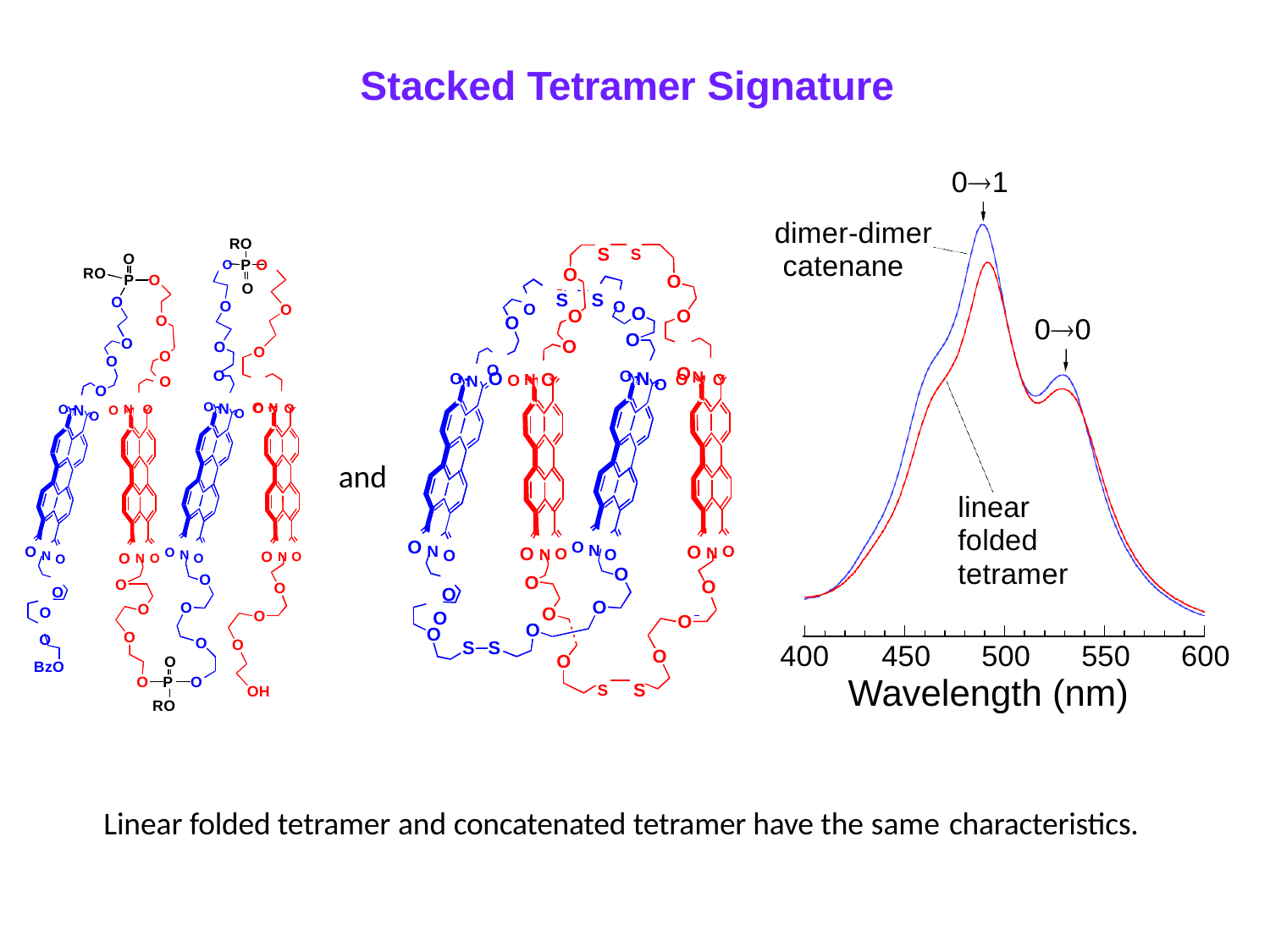

# Stacked Tetramer Signature
0→1

dimer-dimer  catenane
S	S
RO
O P O  O

O
P   O
O

O

RO

O
O  O

O    S	S O

O

O

O

O

0→0
O
O

O  O

O

O  O

O

O

O  O

O

O N O  O N O
O N  O  O N O

O

O

O N O  O N O
O N O  O N O

and

linear  folded  tetramer

O N O
O  O

O N O

O N O O N O

O N O
O
O
O

O N O

O N O O N O

O

O

O

O

O

O

O

O

O

O

O

O

O

O

O

O

O

S  S

400	450	500	550	600
Wavelength (nm)

O

O

O
O   P   O
RO

BzO

S	S

OH

Linear folded tetramer and concatenated tetramer have the same characteristics.